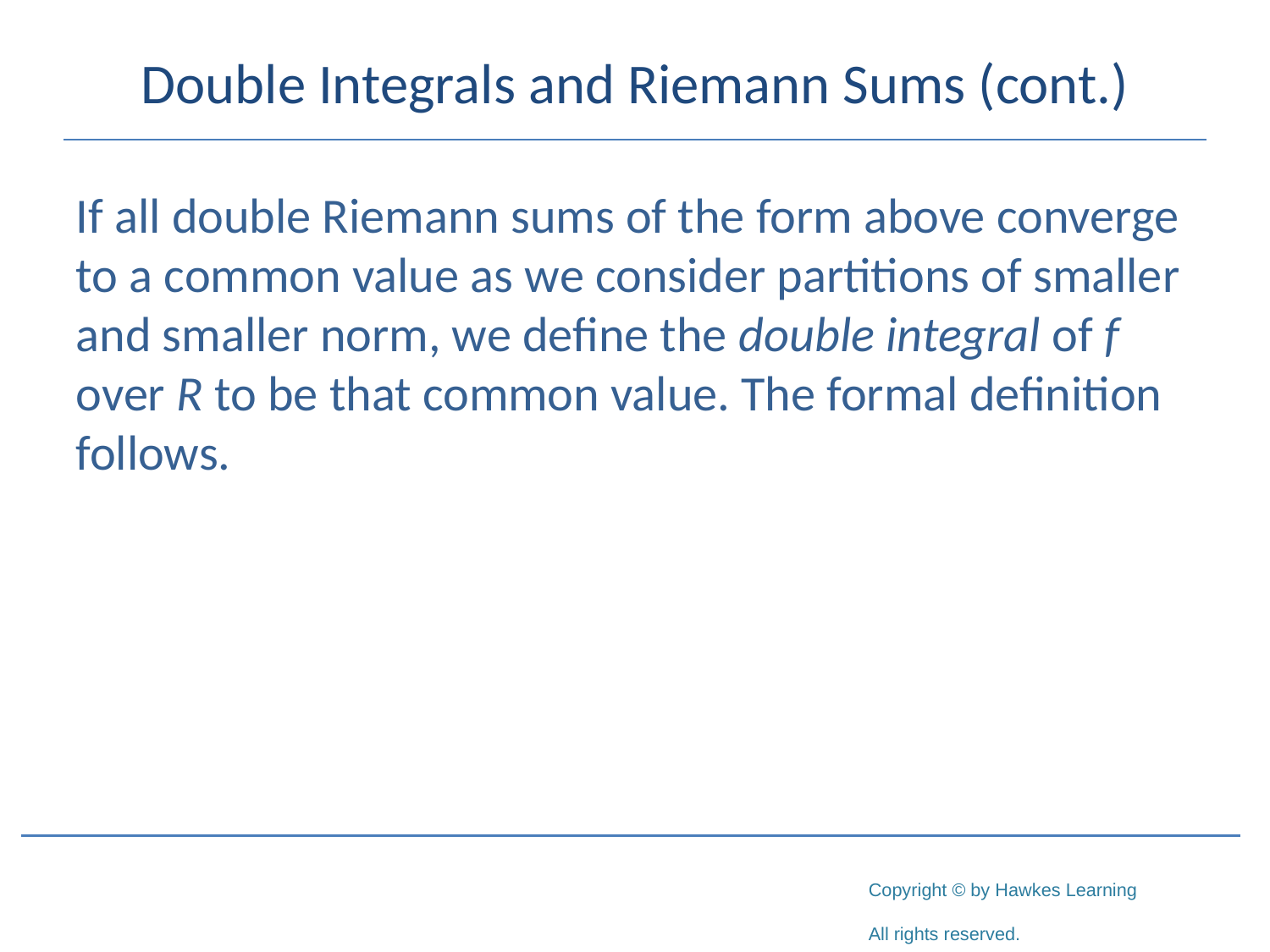

# Double Integrals and Riemann Sums (cont.)
If all double Riemann sums of the form above converge to a common value as we consider partitions of smaller and smaller norm, we define the double integral of f over R to be that common value. The formal definition follows.